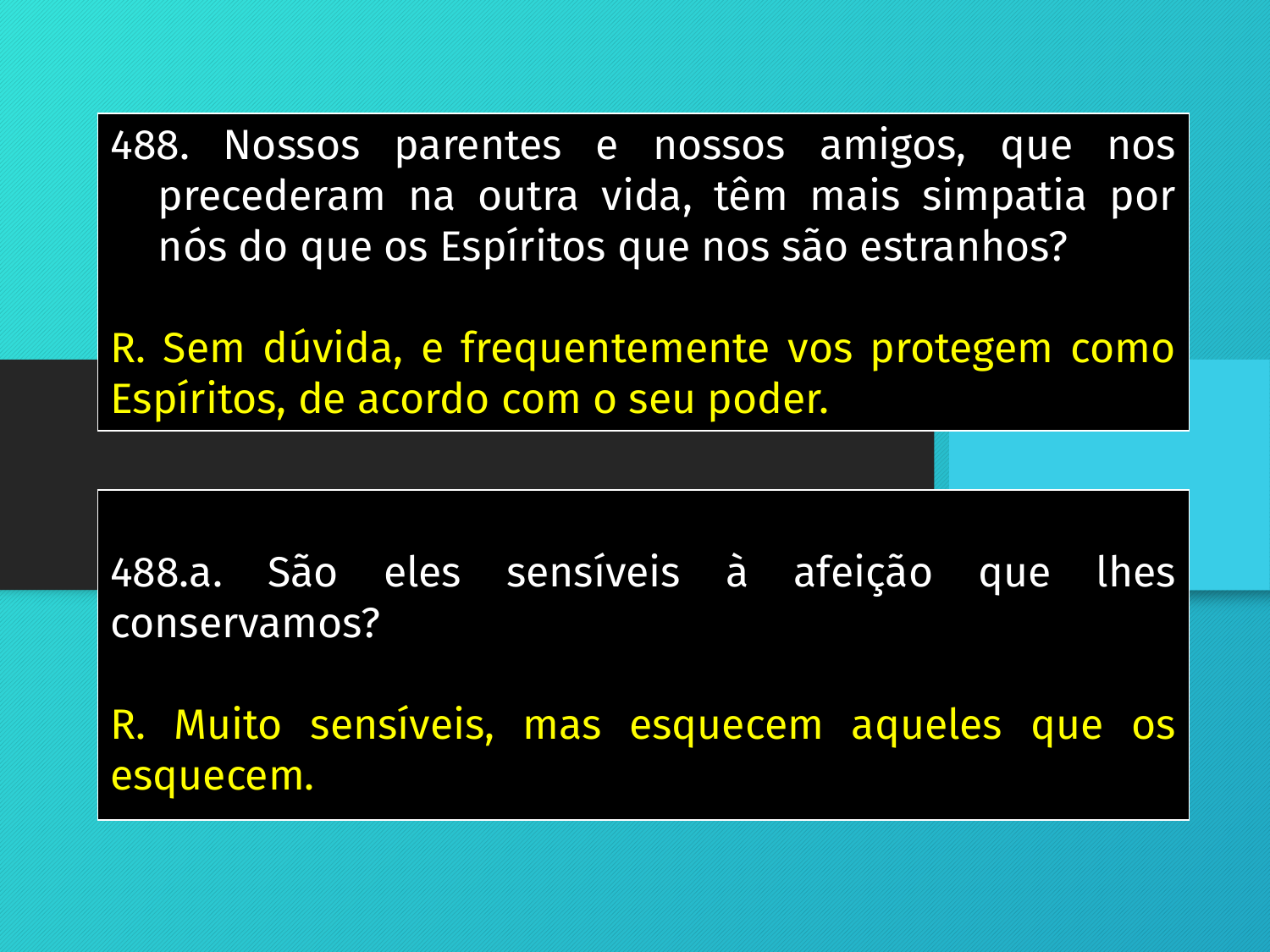

| Nossos parentes e nossos amigos, que nos precederam na outra vida, têm mais simpatia por nós do que os Espíritos que nos são estranhos? R. Sem dúvida, e frequentemente vos protegem como Espíritos, de acordo com o seu poder. |
| --- |
| 488.a. São eles sensíveis à afeição que lhes conservamos? R. Muito sensíveis, mas esquecem aqueles que os esquecem. |
| --- |